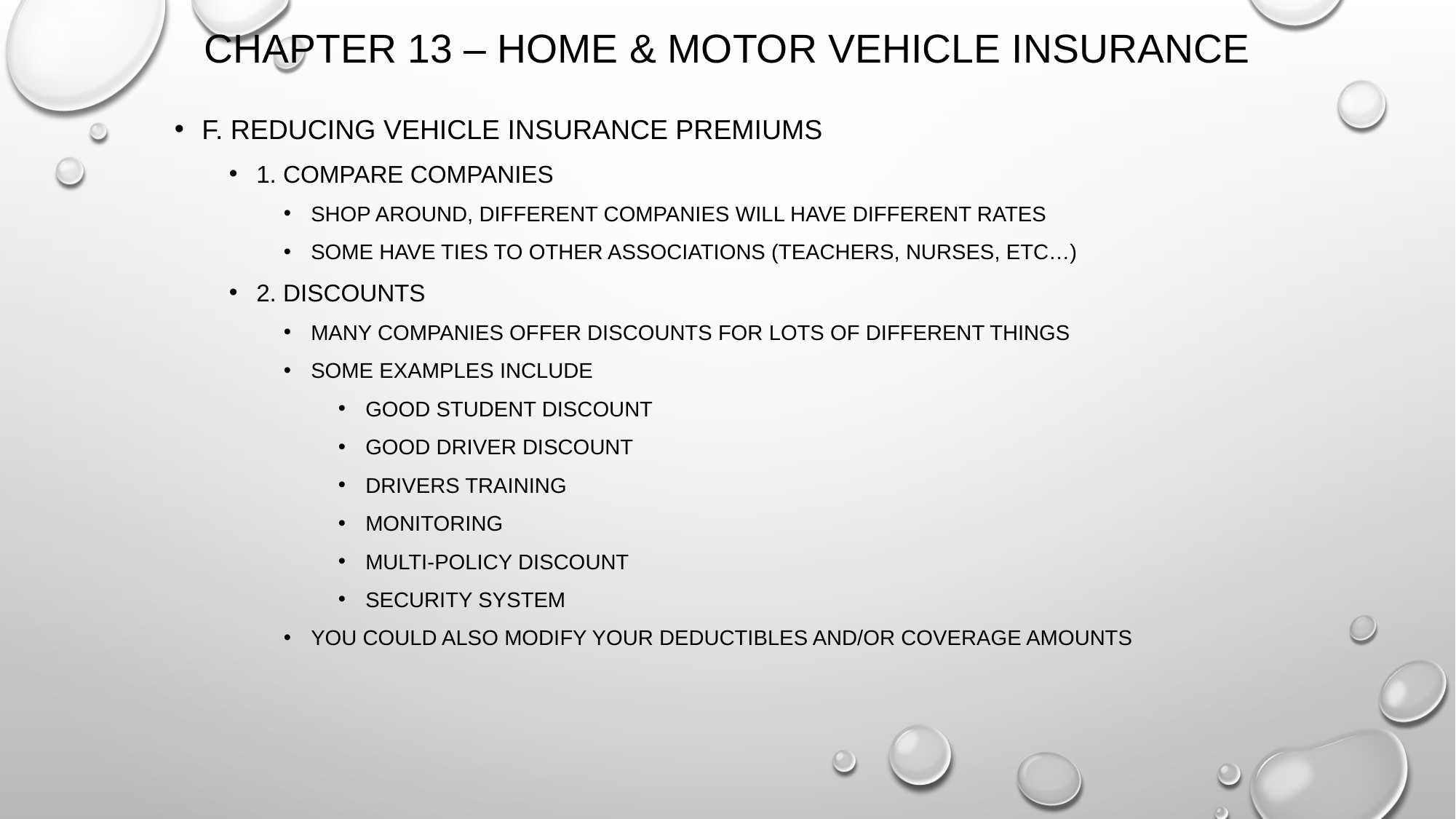

# Chapter 13 – Home & Motor Vehicle Insurance
F. Reducing vehicle insurance premiums
1. compare companies
Shop around, different companies will have different rates
Some have ties to other associations (teachers, nurses, etc…)
2. discounts
Many companies offer discounts for lots of different things
Some examples include
Good student discount
Good driver discount
Drivers training
Monitoring
Multi-policy discount
Security system
You could also modify your deductibles and/or coverage amounts